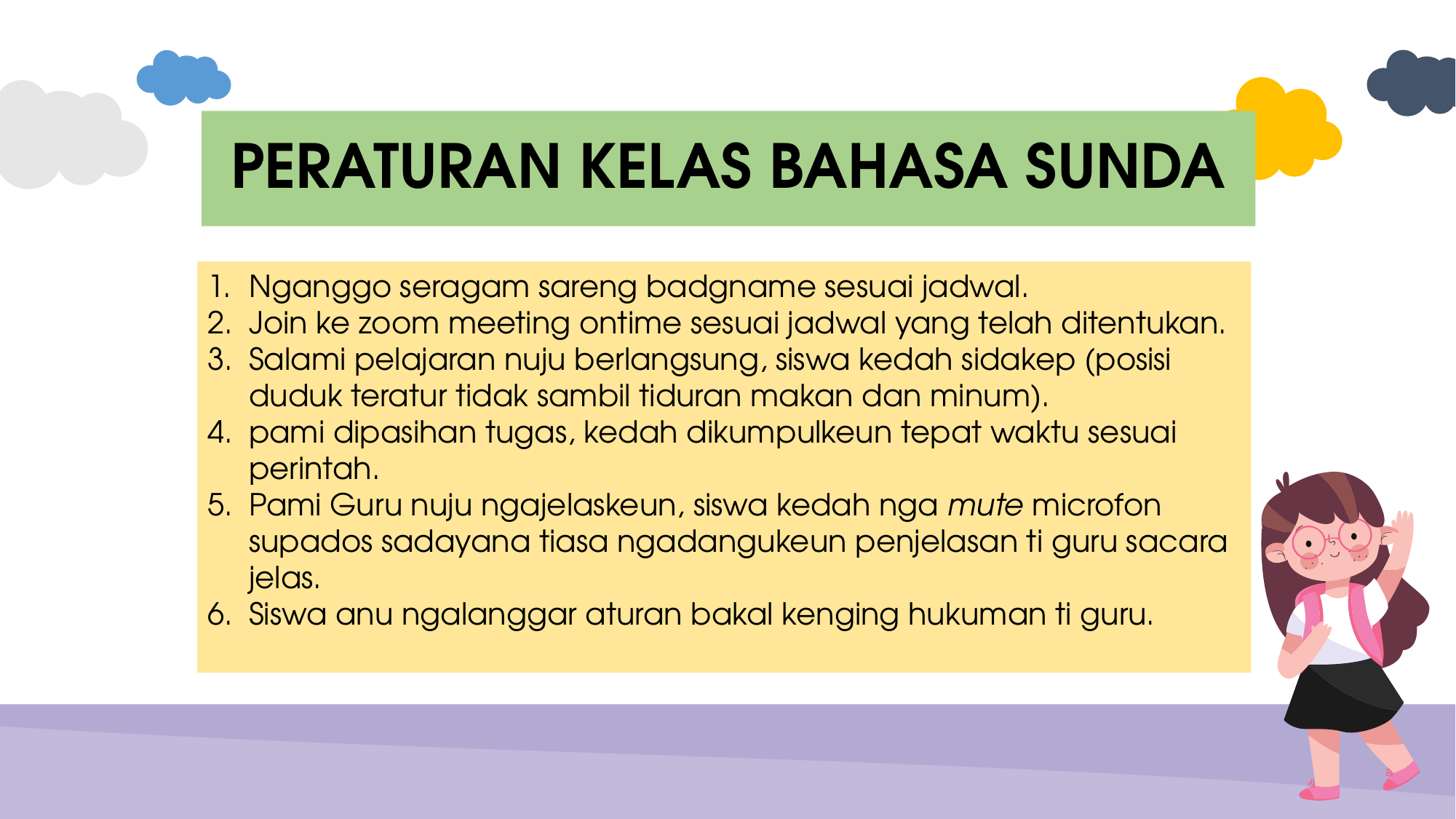

# PERATURAN KELAS BAHASA SUNDA
Nganggo seragam sareng badgname sesuai jadwal.
Join ke zoom meeting ontime sesuai jadwal yang telah ditentukan.
Salami pelajaran nuju berlangsung, siswa kedah sidakep (posisi duduk teratur tidak sambil tiduran makan dan minum).
pami dipasihan tugas, kedah dikumpulkeun tepat waktu sesuai perintah.
Pami Guru nuju ngajelaskeun, siswa kedah nga mute microfon supados sadayana tiasa ngadangukeun penjelasan ti guru sacara jelas.
Siswa anu ngalanggar aturan bakal kenging hukuman ti guru.